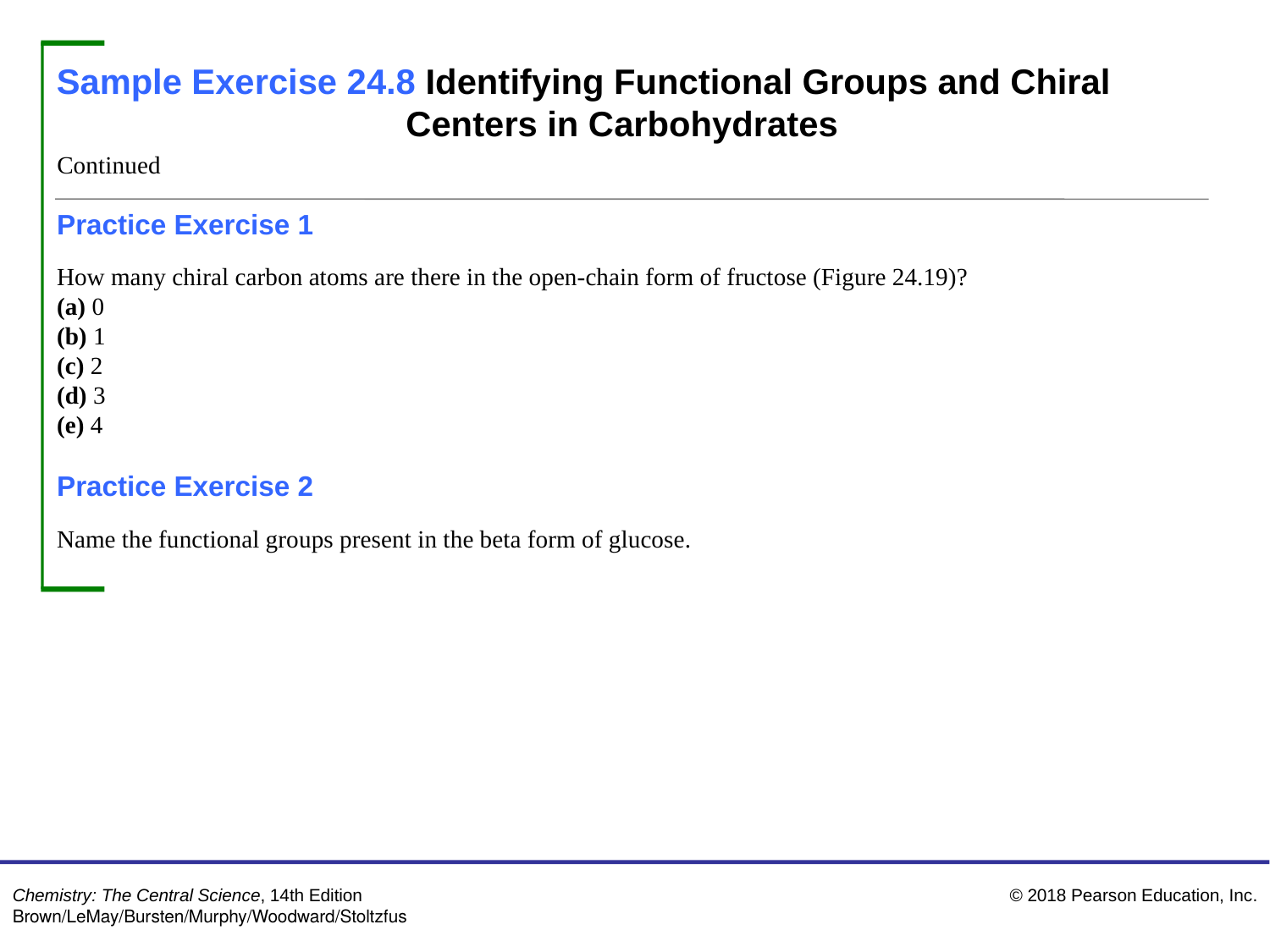

Sample Exercise 24.8 Identifying Functional Groups and Chiral 	Centers in Carbohydrates
Continued

Practice Exercise 1

How many chiral carbon atoms are there in the open-chain form of fructose (Figure 24.19)?
(a) 0
(b) 1
(c) 2
(d) 3
(e) 4

Practice Exercise 2

Name the functional groups present in the beta form of glucose.